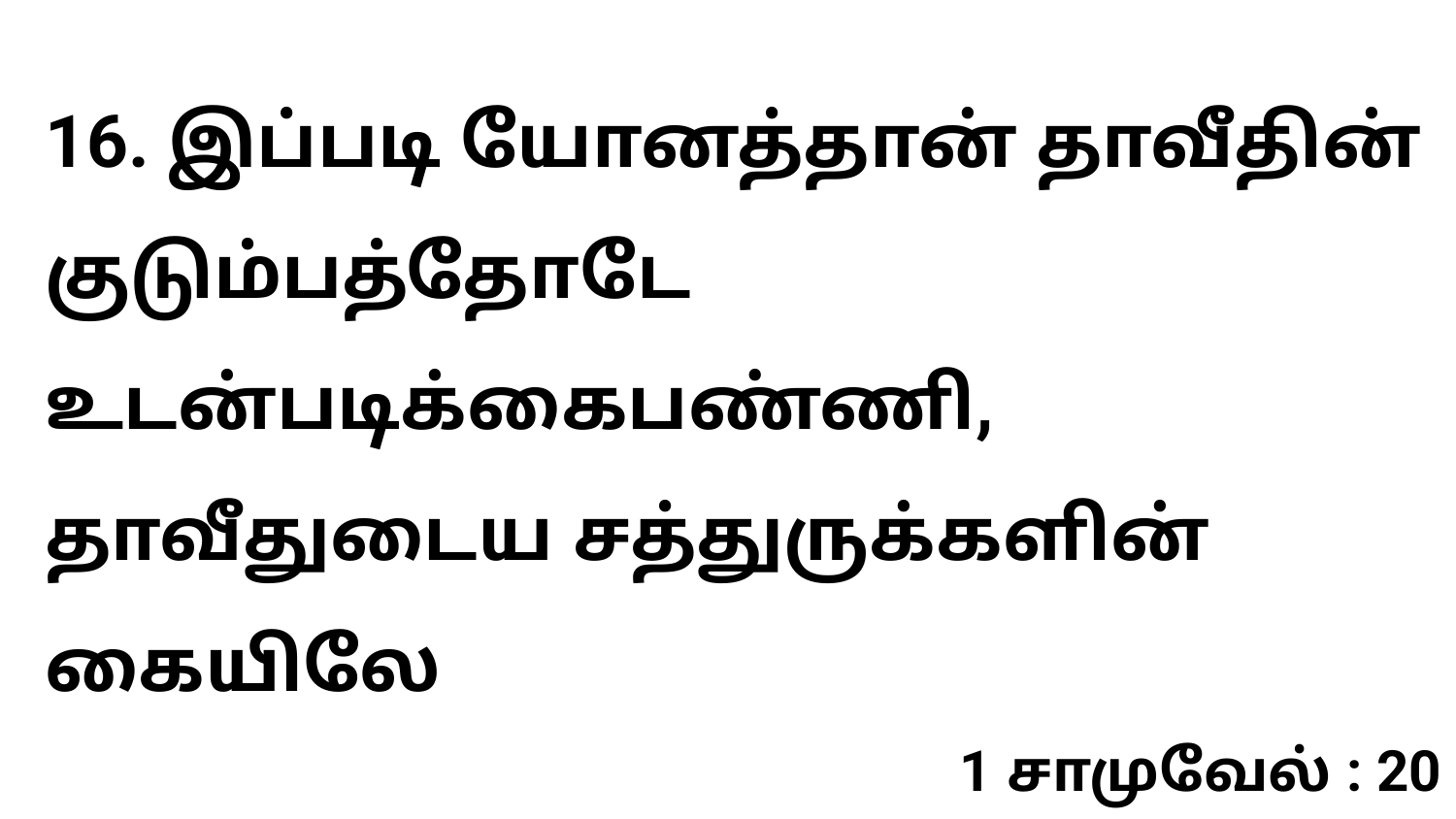

16. இப்படி யோனத்தான் தாவீதின் குடும்பத்தோடே உடன்படிக்கைபண்ணி, தாவீதுடைய சத்துருக்களின் கையிலே
1 சாமுவேல் : 20